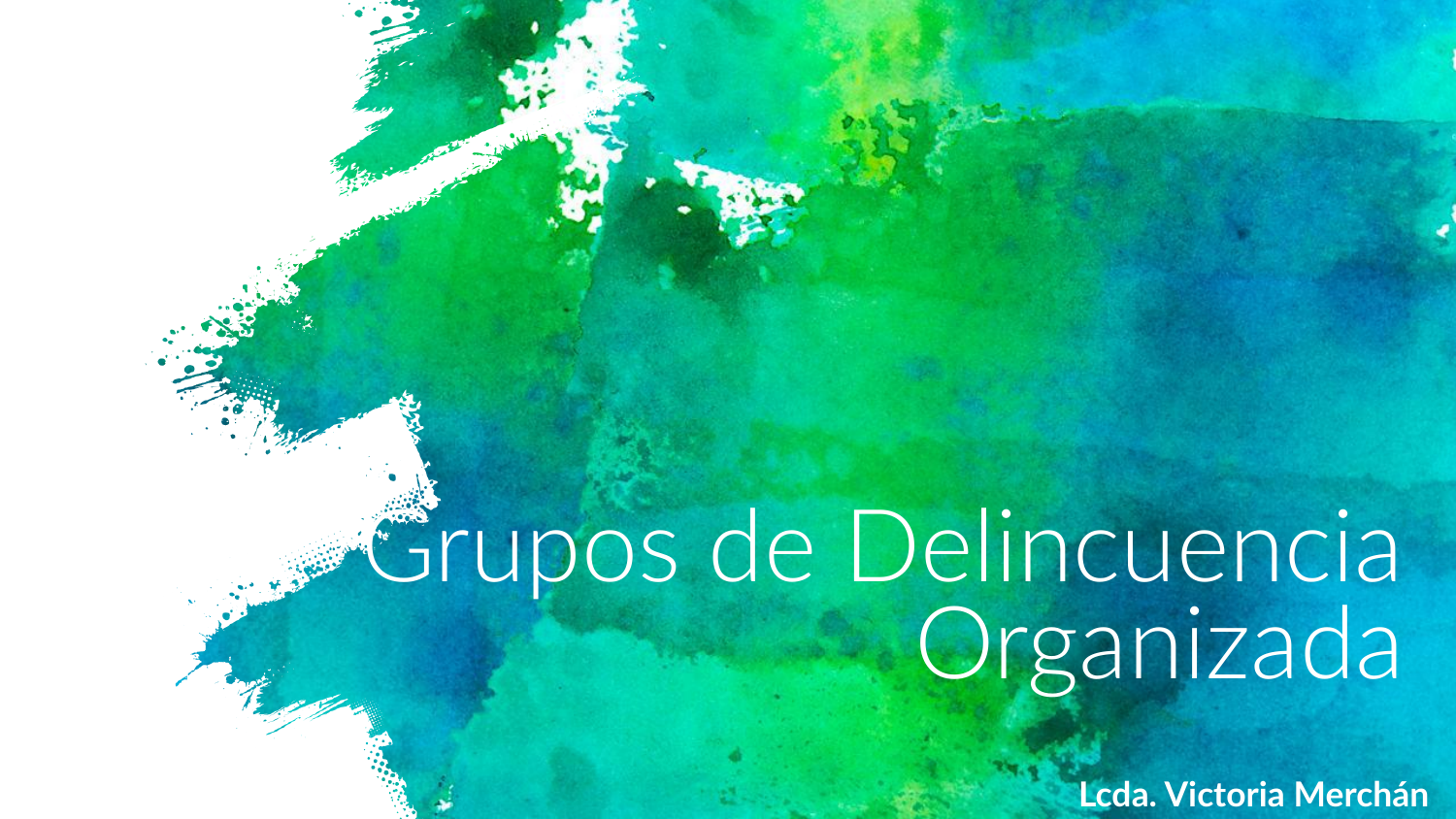

# Grupos de Delincuencia Organizada
Lcda. Victoria Merchán